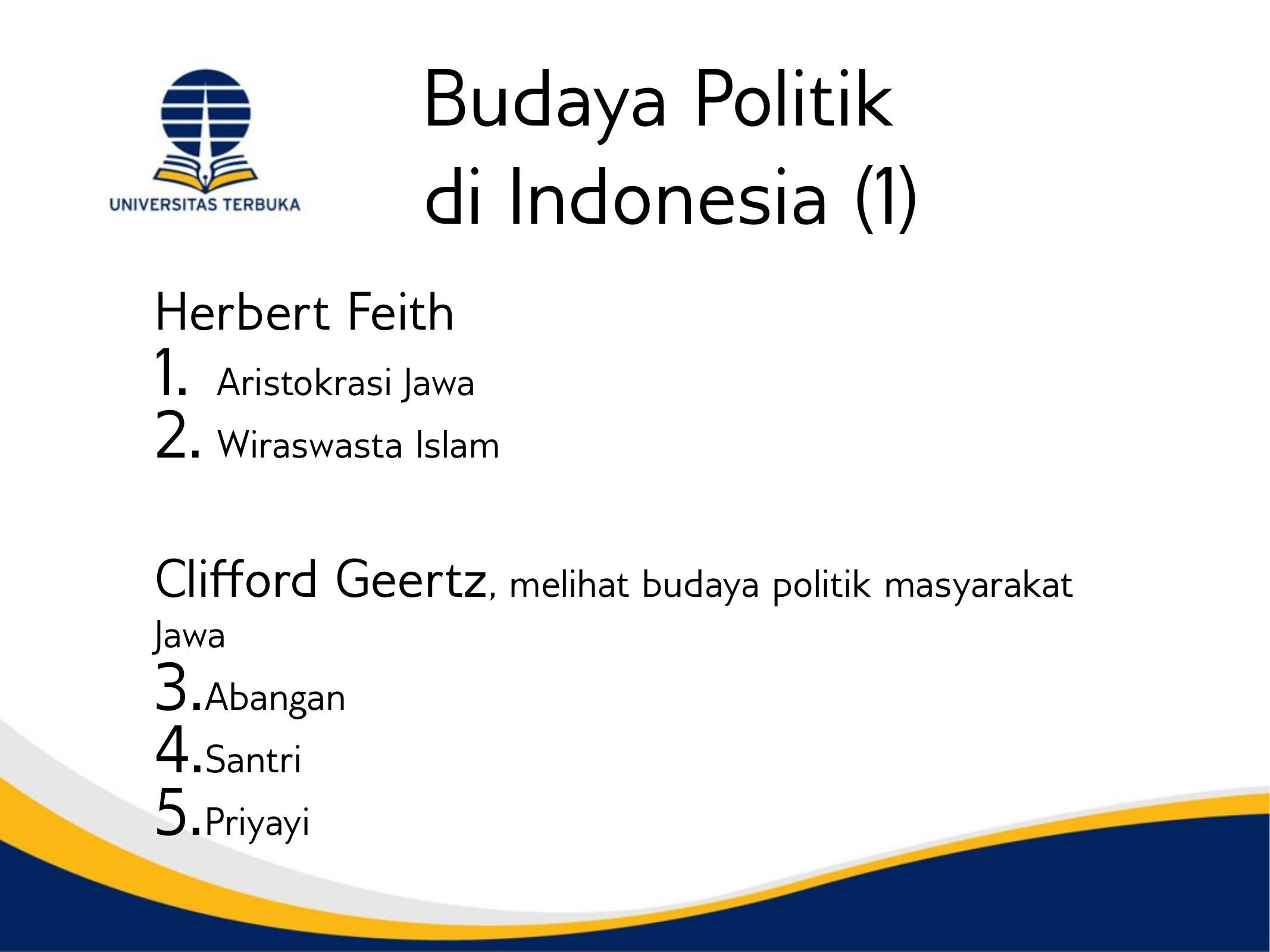

# Budaya Politik di Indonesia (1)
Herbert Feith
 Aristokrasi Jawa
 Wiraswasta Islam

Clifford Geertz, melihat budaya politik masyarakat Jawa
Abangan
Santri
Priyayi